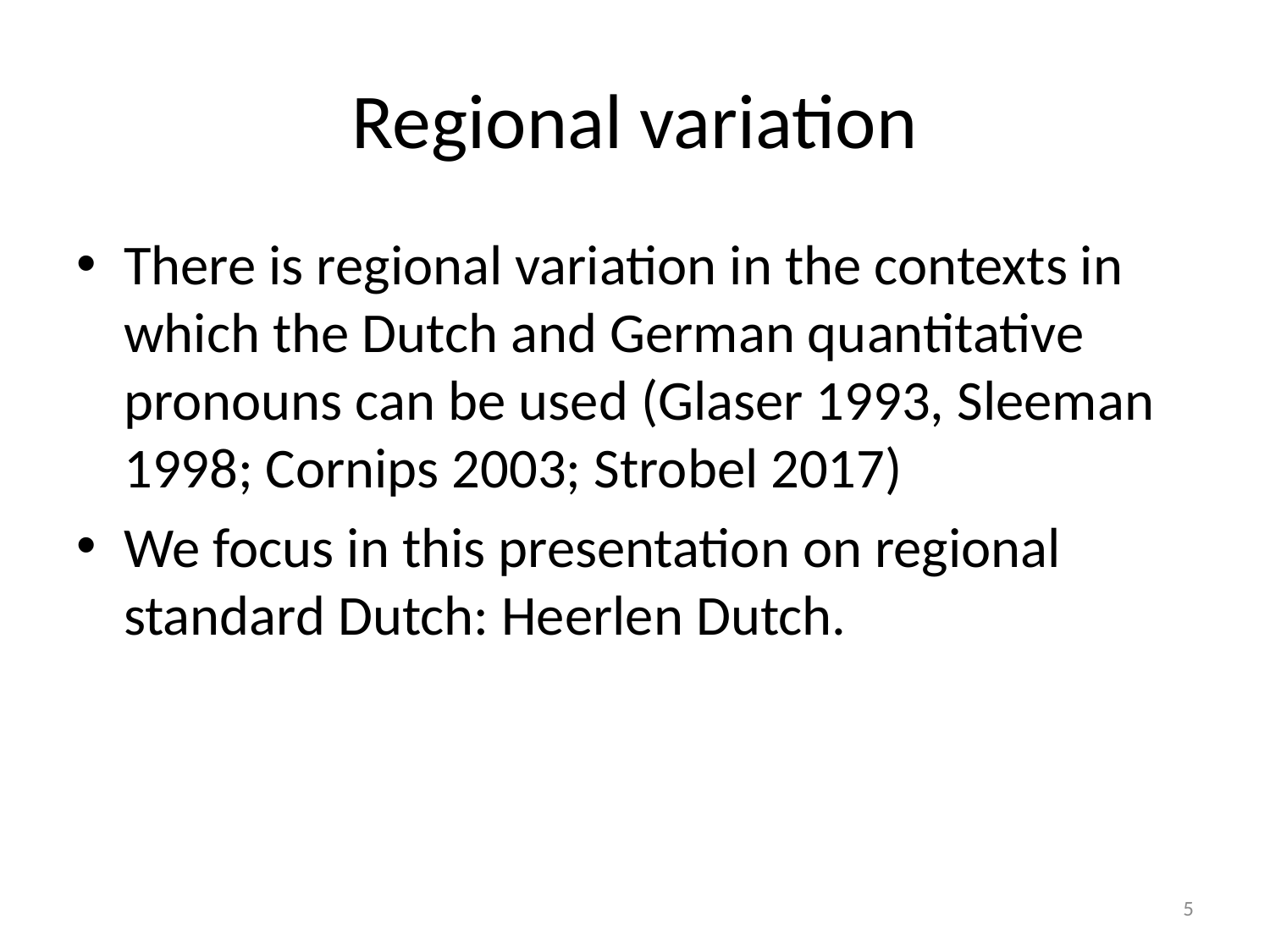

# Regional variation
There is regional variation in the contexts in which the Dutch and German quantitative pronouns can be used (Glaser 1993, Sleeman 1998; Cornips 2003; Strobel 2017)
We focus in this presentation on regional standard Dutch: Heerlen Dutch.
5